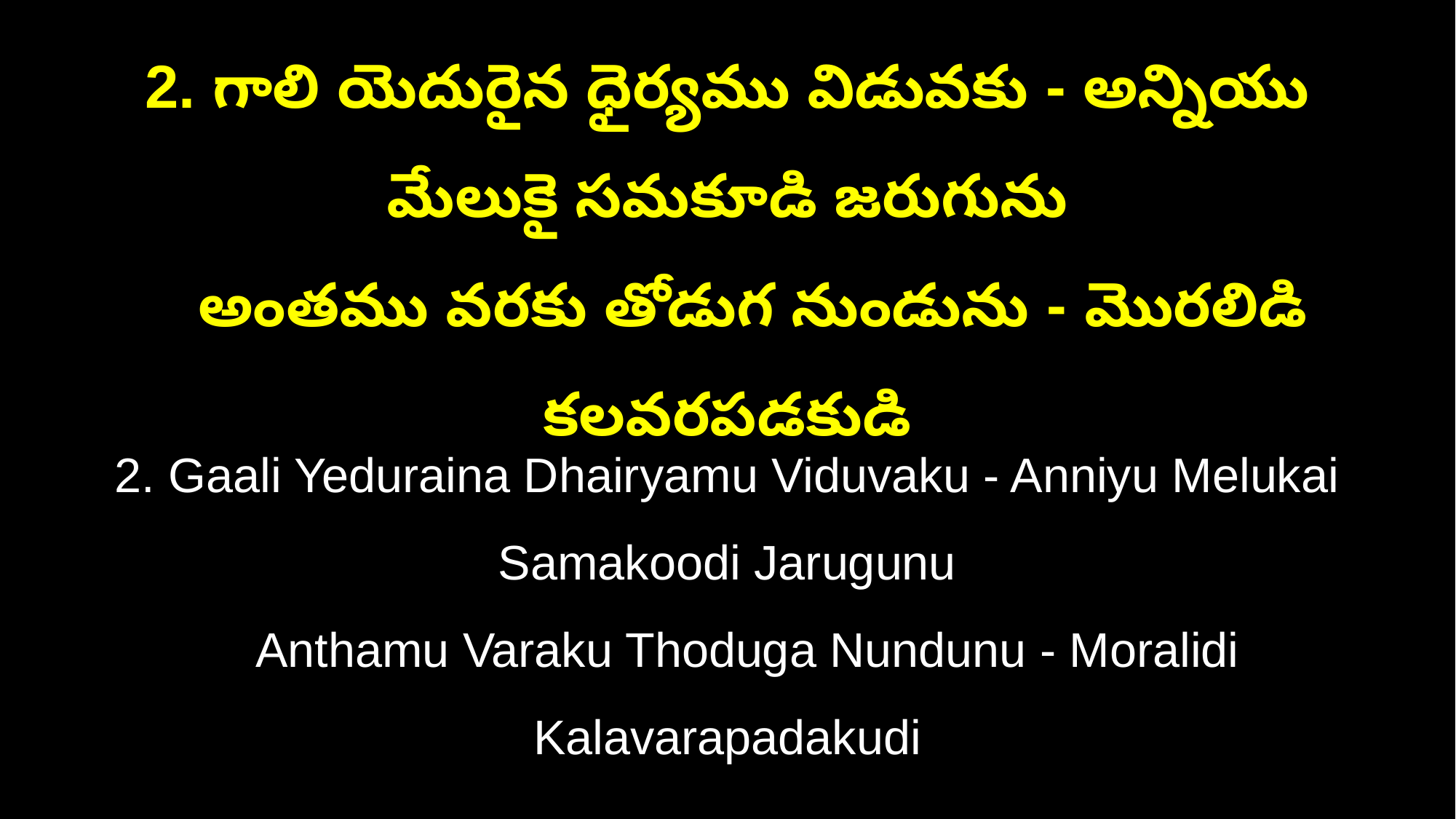

2. గాలి యెదురైన ధైర్యము విడువకు - అన్నియు మేలుకై సమకూడి జరుగును
   అంతము వరకు తోడుగ నుండును - మొరలిడి కలవరపడకుడి
2. Gaali Yeduraina Dhairyamu Viduvaku - Anniyu Melukai Samakoodi Jarugunu
   Anthamu Varaku Thoduga Nundunu - Moralidi Kalavarapadakudi